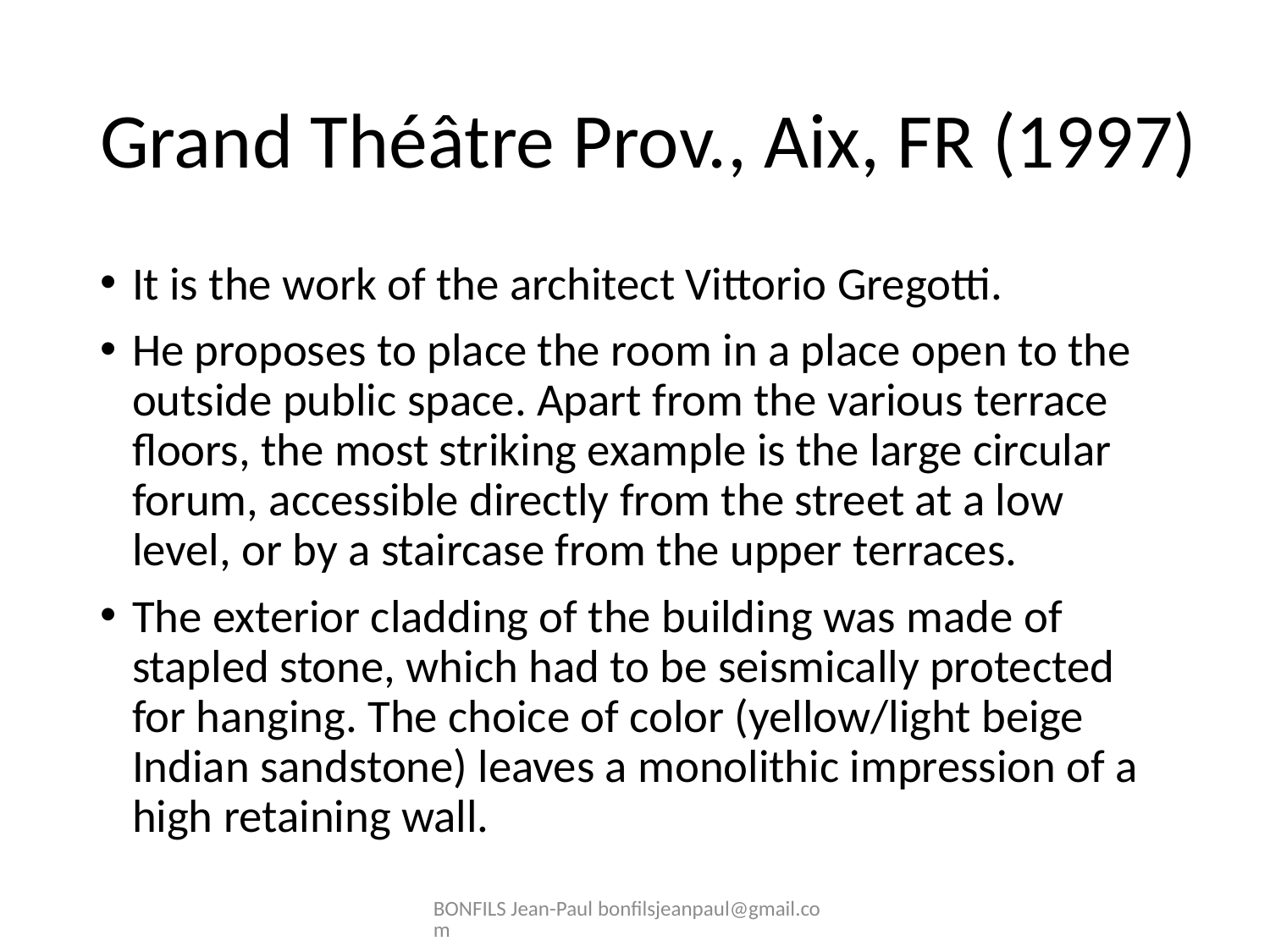

# Grand Théâtre Prov., Aix, FR (1997)
It is the work of the architect Vittorio Gregotti.
He proposes to place the room in a place open to the outside public space. Apart from the various terrace floors, the most striking example is the large circular forum, accessible directly from the street at a low level, or by a staircase from the upper terraces.
The exterior cladding of the building was made of stapled stone, which had to be seismically protected for hanging. The choice of color (yellow/light beige Indian sandstone) leaves a monolithic impression of a high retaining wall.
BONFILS Jean-Paul bonfilsjeanpaul@gmail.com